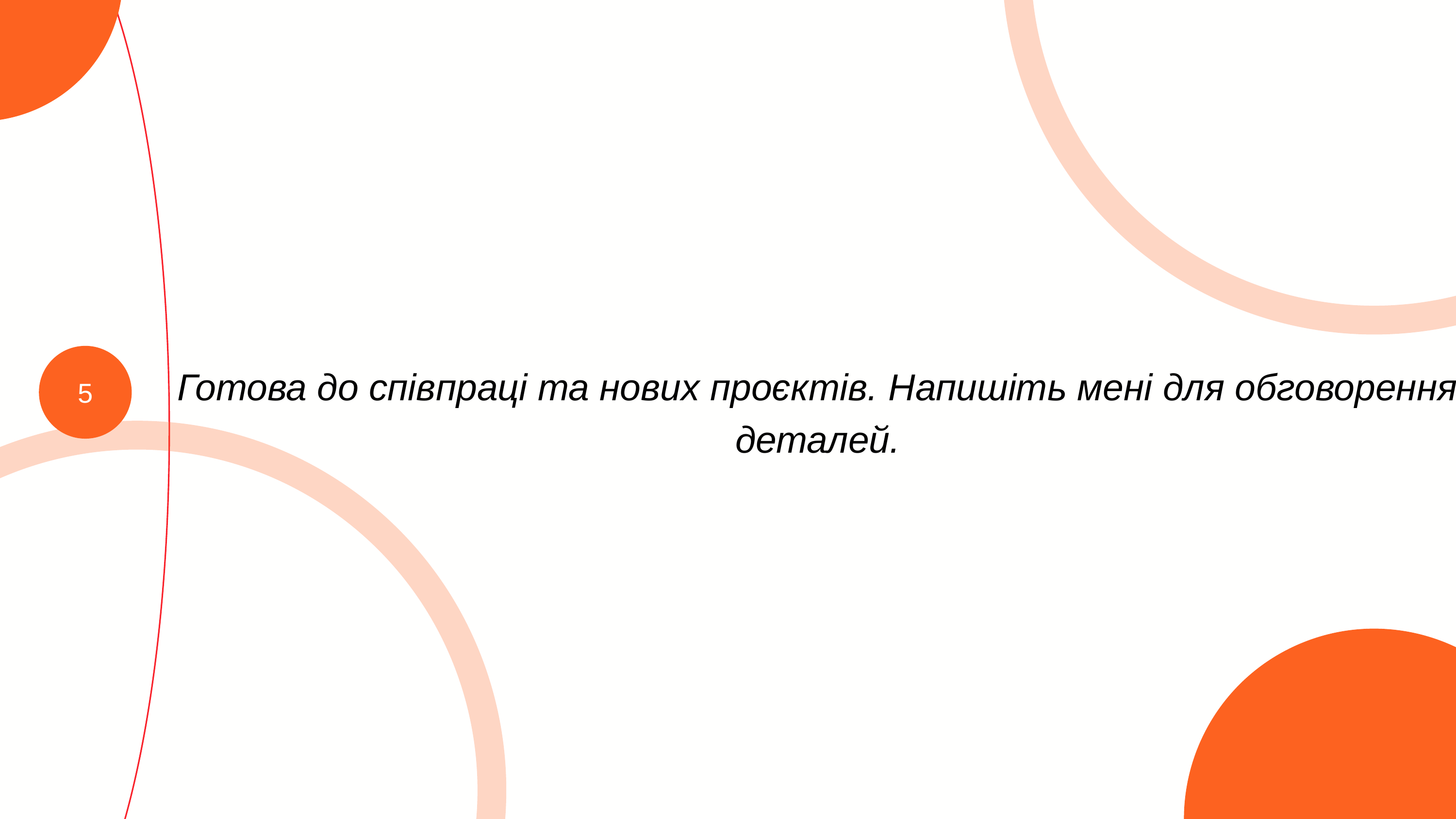

Готова до співпраці та нових проєктів. Напишіть мені для обговорення деталей.

5